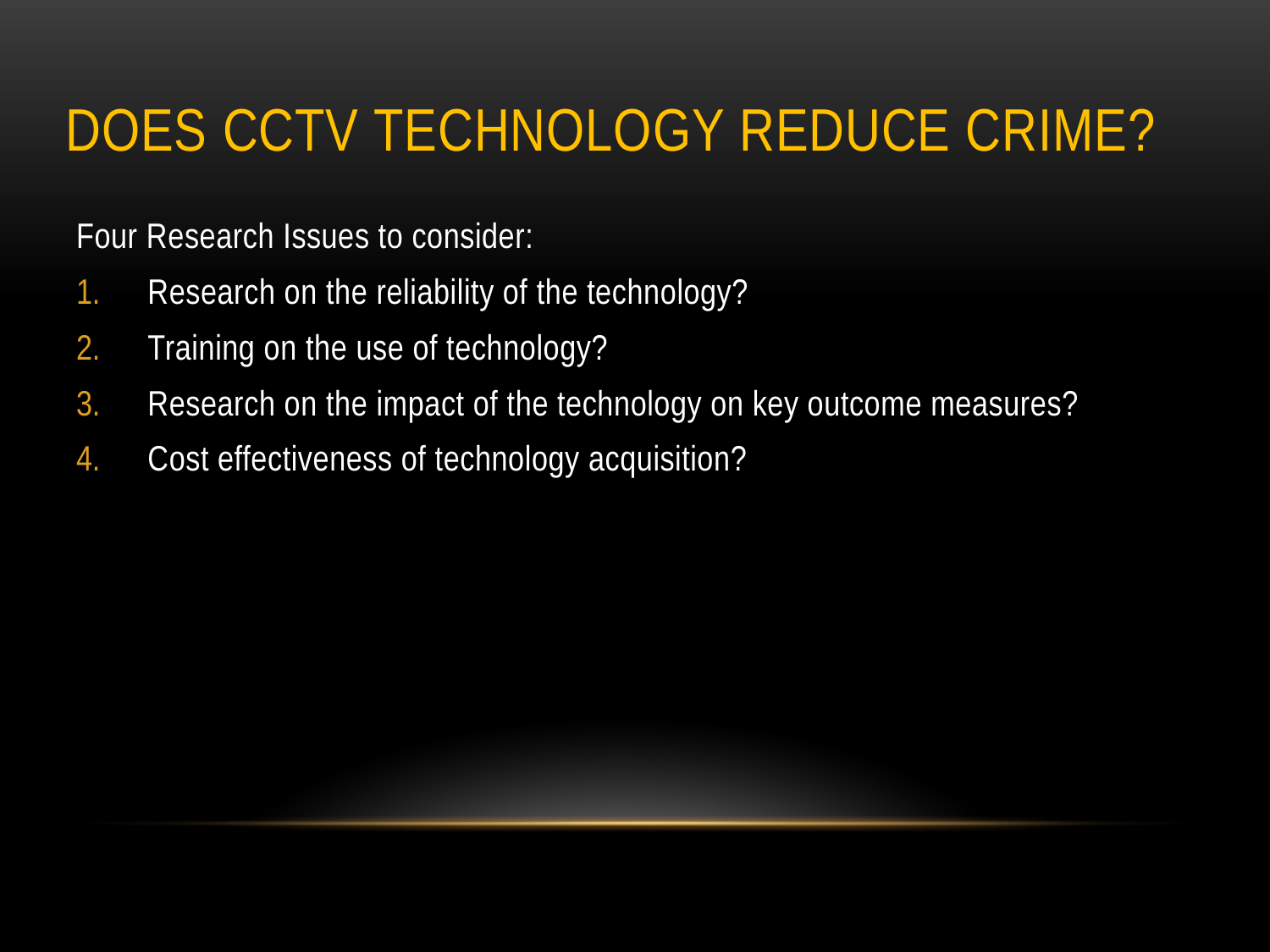

# Does CCTV Technology reduce crime?
Four Research Issues to consider:
Research on the reliability of the technology?
Training on the use of technology?
Research on the impact of the technology on key outcome measures?
Cost effectiveness of technology acquisition?